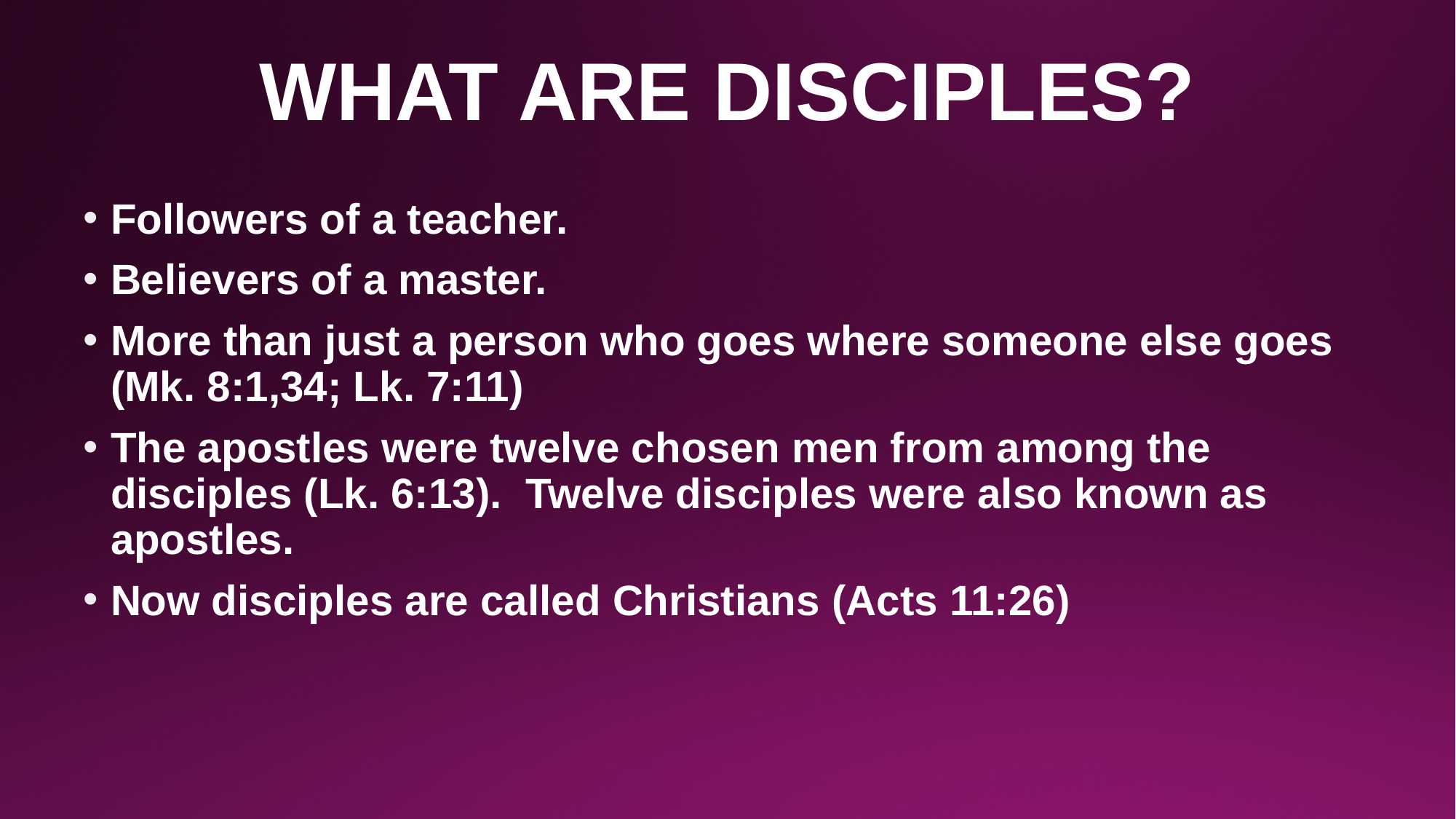

# WHAT ARE DISCIPLES?
Followers of a teacher.
Believers of a master.
More than just a person who goes where someone else goes (Mk. 8:1,34; Lk. 7:11)
The apostles were twelve chosen men from among the disciples (Lk. 6:13).  Twelve disciples were also known as apostles.
Now disciples are called Christians (Acts 11:26)